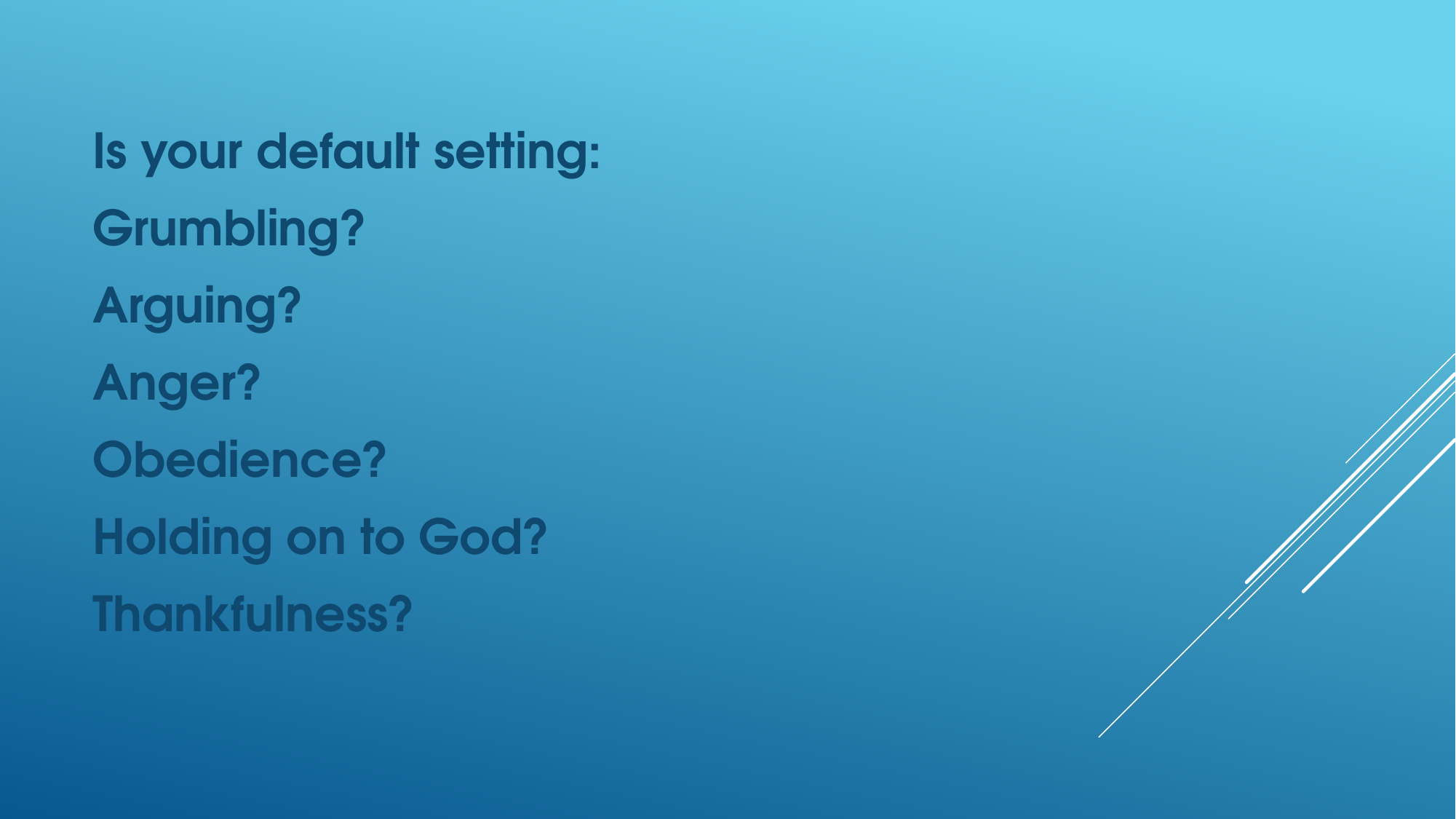

Is your default setting:
Grumbling?
Arguing?
Anger?
Obedience?
Holding on to God?
Thankfulness?

#